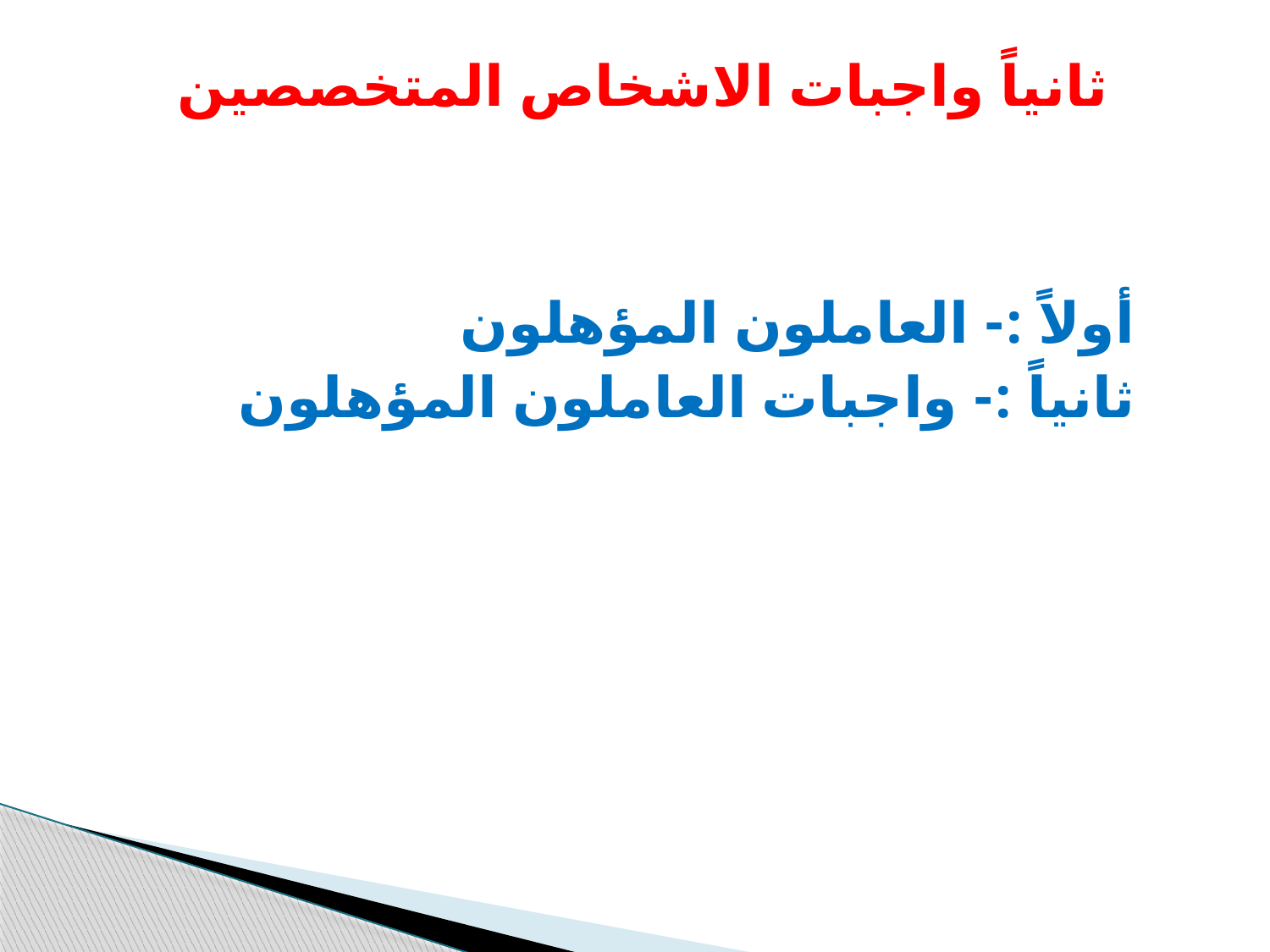

# ثانياً واجبات الاشخاص المتخصصين

   أولاً :- العاملون المؤهلون
   ثانياً :- واجبات العاملون المؤهلون